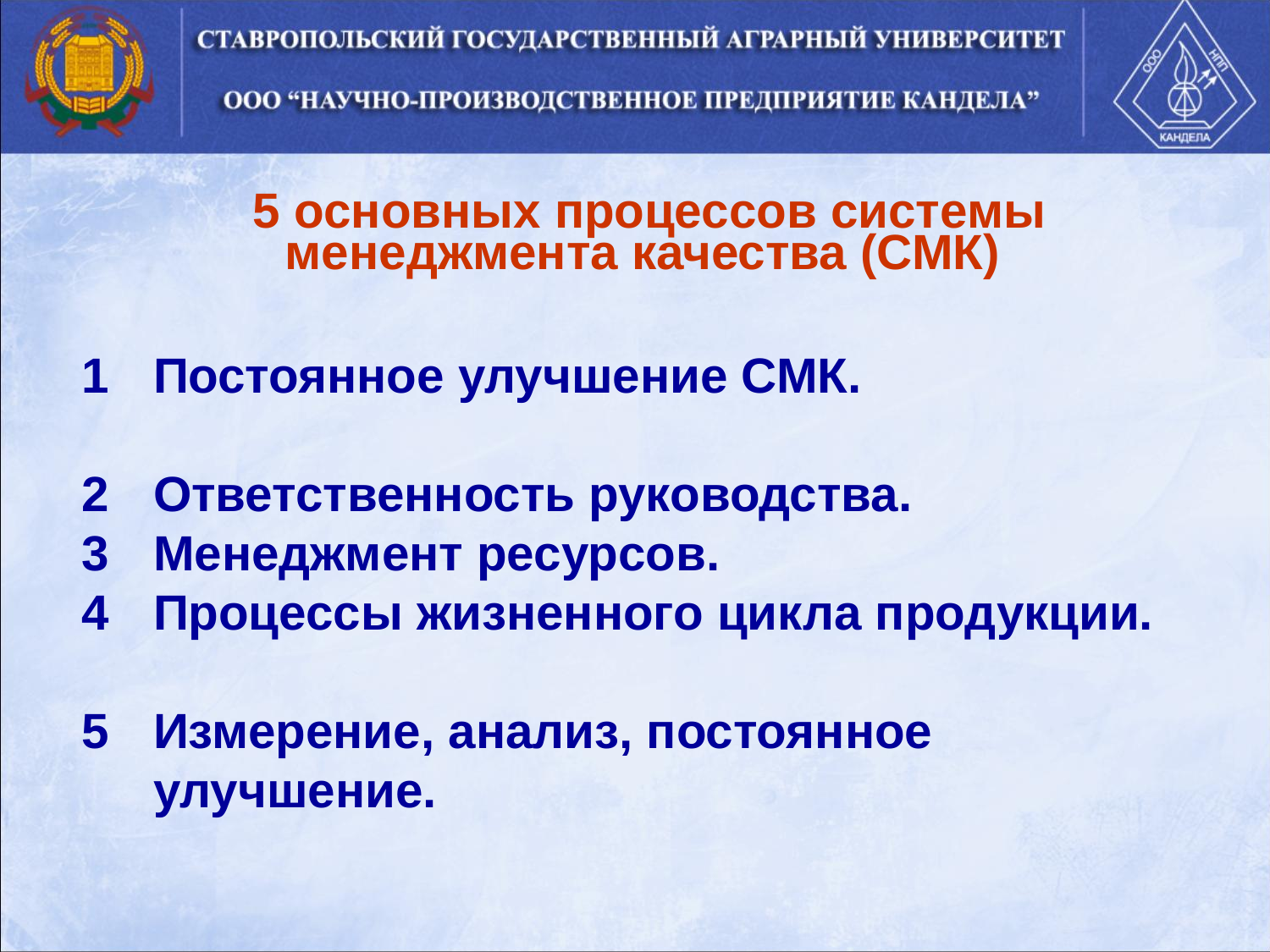

5 основных процессов системы менеджмента качества (СМК)

Постоянное улучшение СМК.
Ответственность руководства.
Менеджмент ресурсов.
Процессы жизненного цикла продукции.
Измерение, анализ, постоянное улучшение.